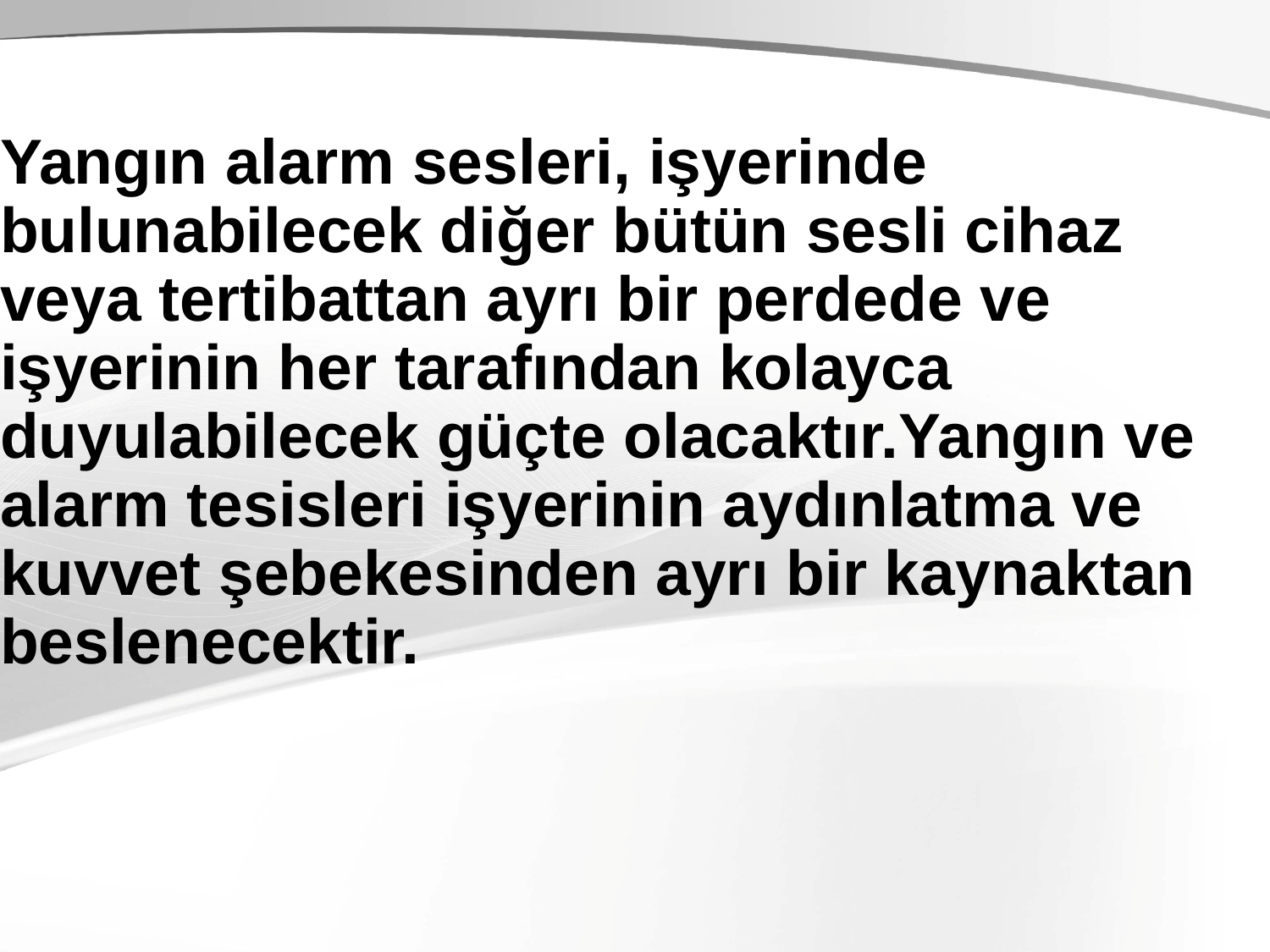

Yangın alarm sesleri, işyerinde bulunabilecek diğer bütün sesli cihaz veya tertibattan ayrı bir perdede ve işyerinin her tarafından kolayca duyulabilecek güçte olacaktır.Yangın ve alarm tesisleri işyerinin aydınlatma ve kuvvet şebekesinden ayrı bir kaynaktan beslenecektir.